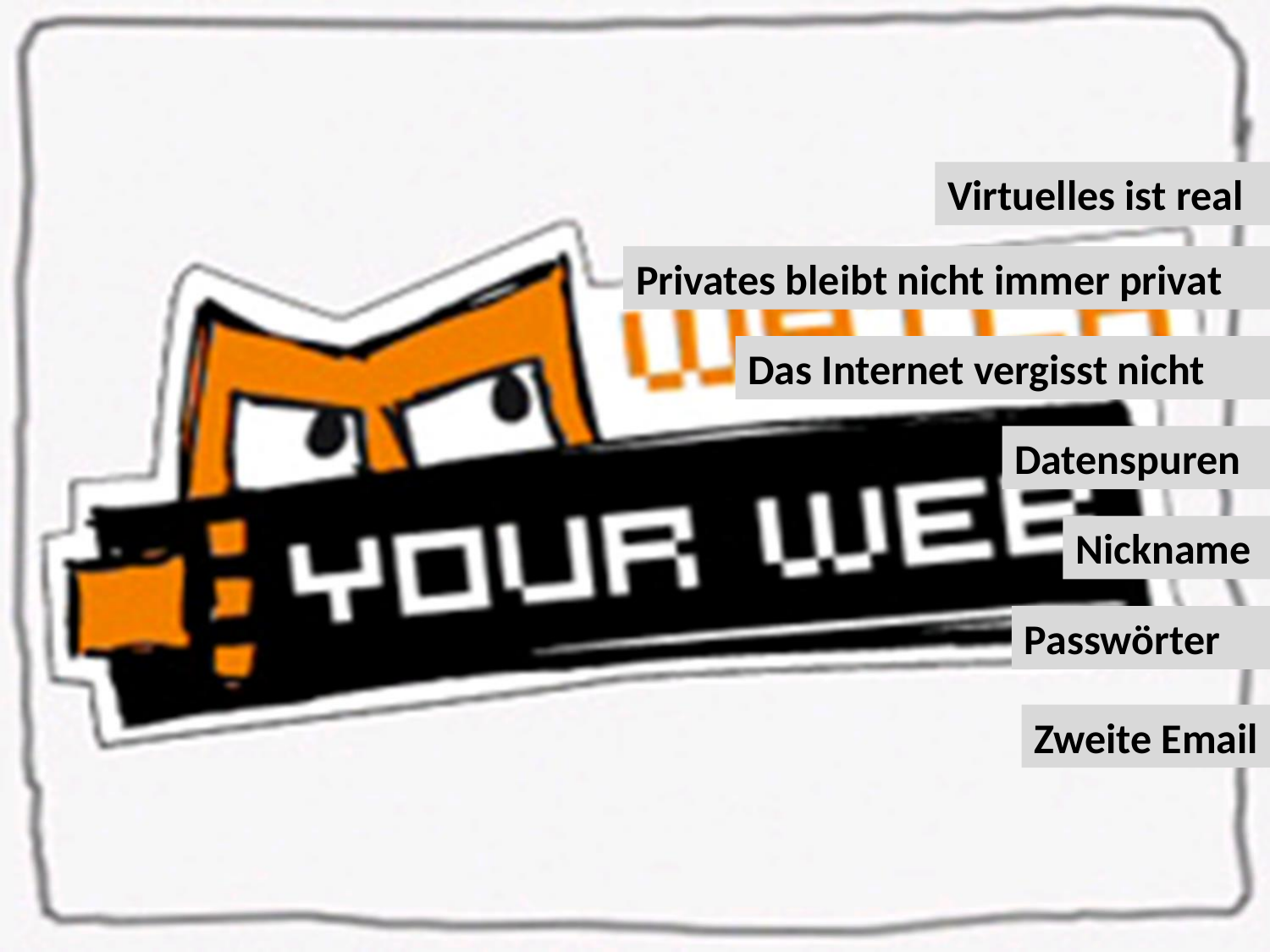

Virtuelles ist real
Privates bleibt nicht immer privat
Das Internet vergisst nicht
Datenspuren
Nickname
Passwörter
Zweite Email